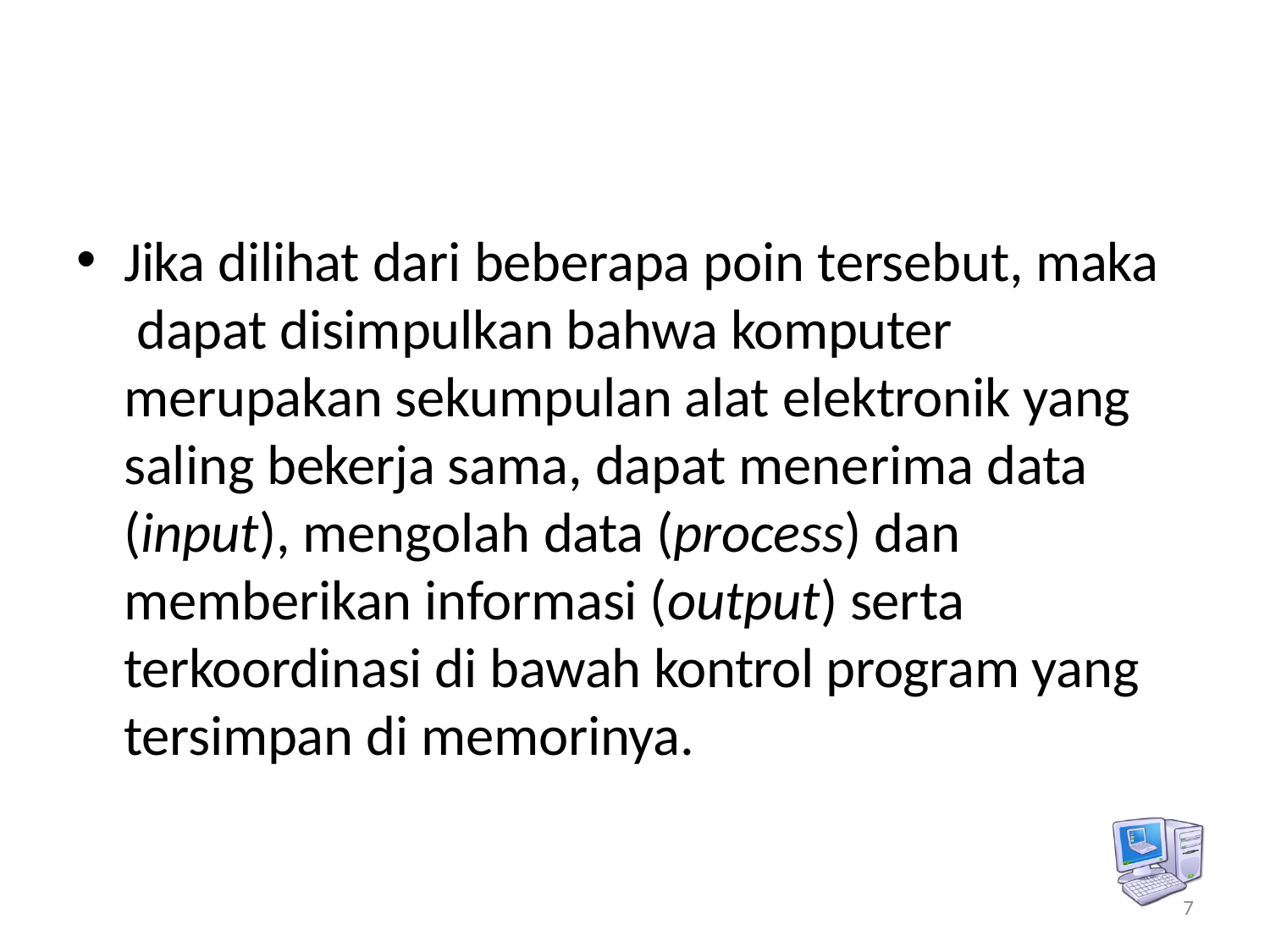

Jika dilihat dari beberapa poin tersebut, maka  dapat disimpulkan bahwa komputer  merupakan sekumpulan alat elektronik yang  saling bekerja sama, dapat menerima data  (input), mengolah data (process) dan  memberikan informasi (output) serta  terkoordinasi di bawah kontrol program yang  tersimpan di memorinya.

7